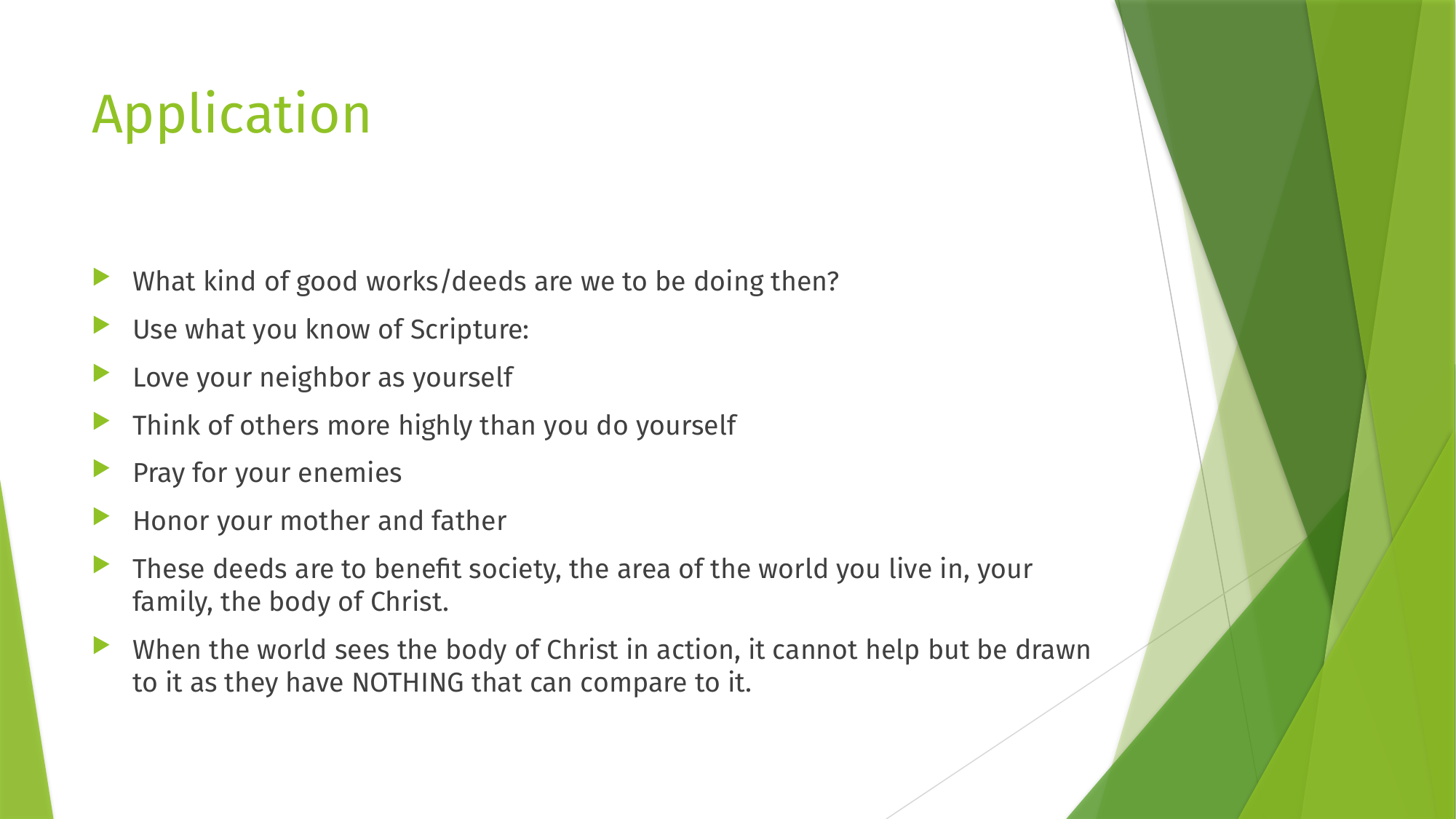

# Application
What kind of good works/deeds are we to be doing then?
Use what you know of Scripture:
Love your neighbor as yourself
Think of others more highly than you do yourself
Pray for your enemies
Honor your mother and father
These deeds are to benefit society, the area of the world you live in, your family, the body of Christ.
When the world sees the body of Christ in action, it cannot help but be drawn to it as they have NOTHING that can compare to it.